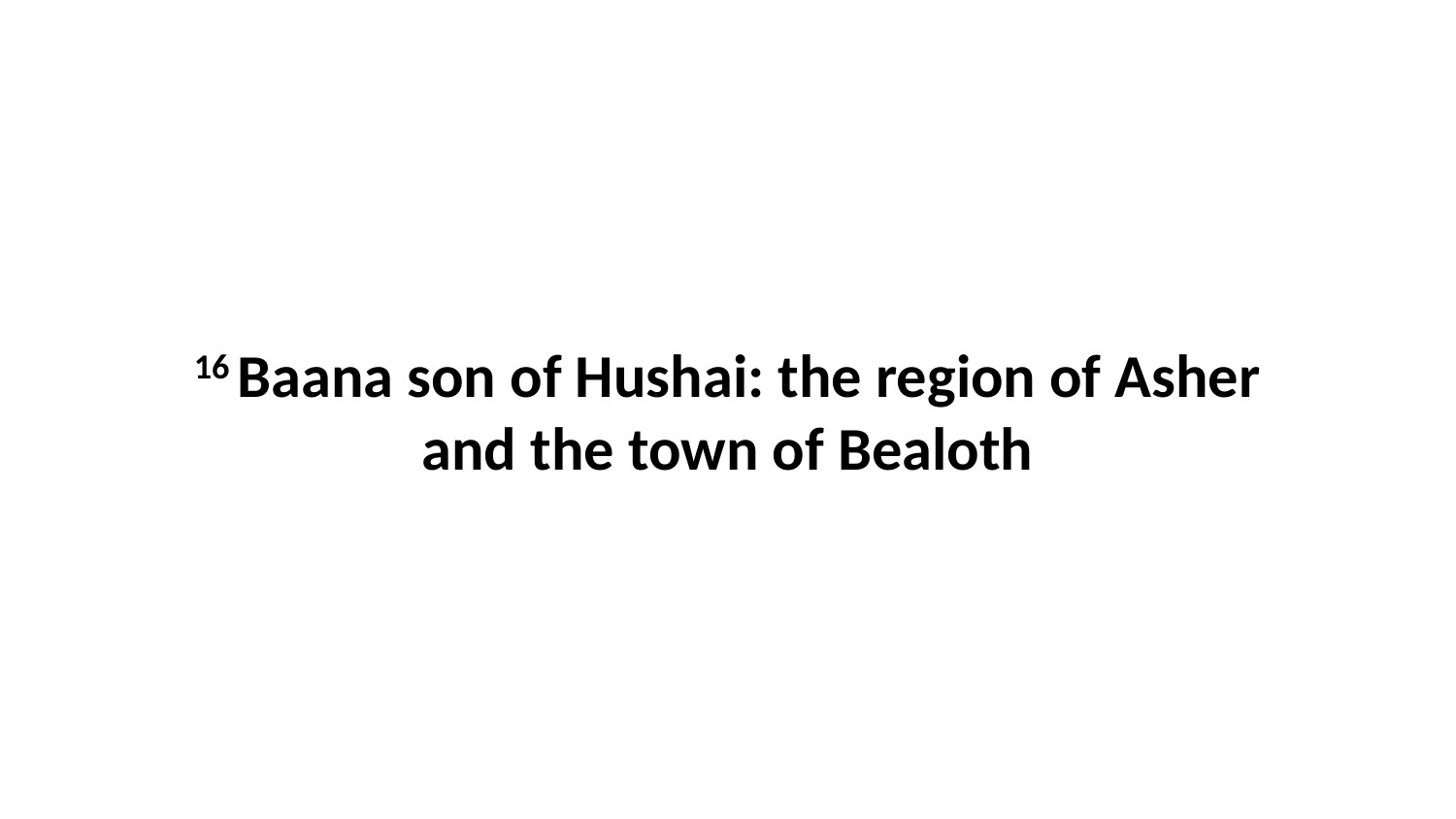

16 Baana son of Hushai: the region of Asher and the town of Bealoth